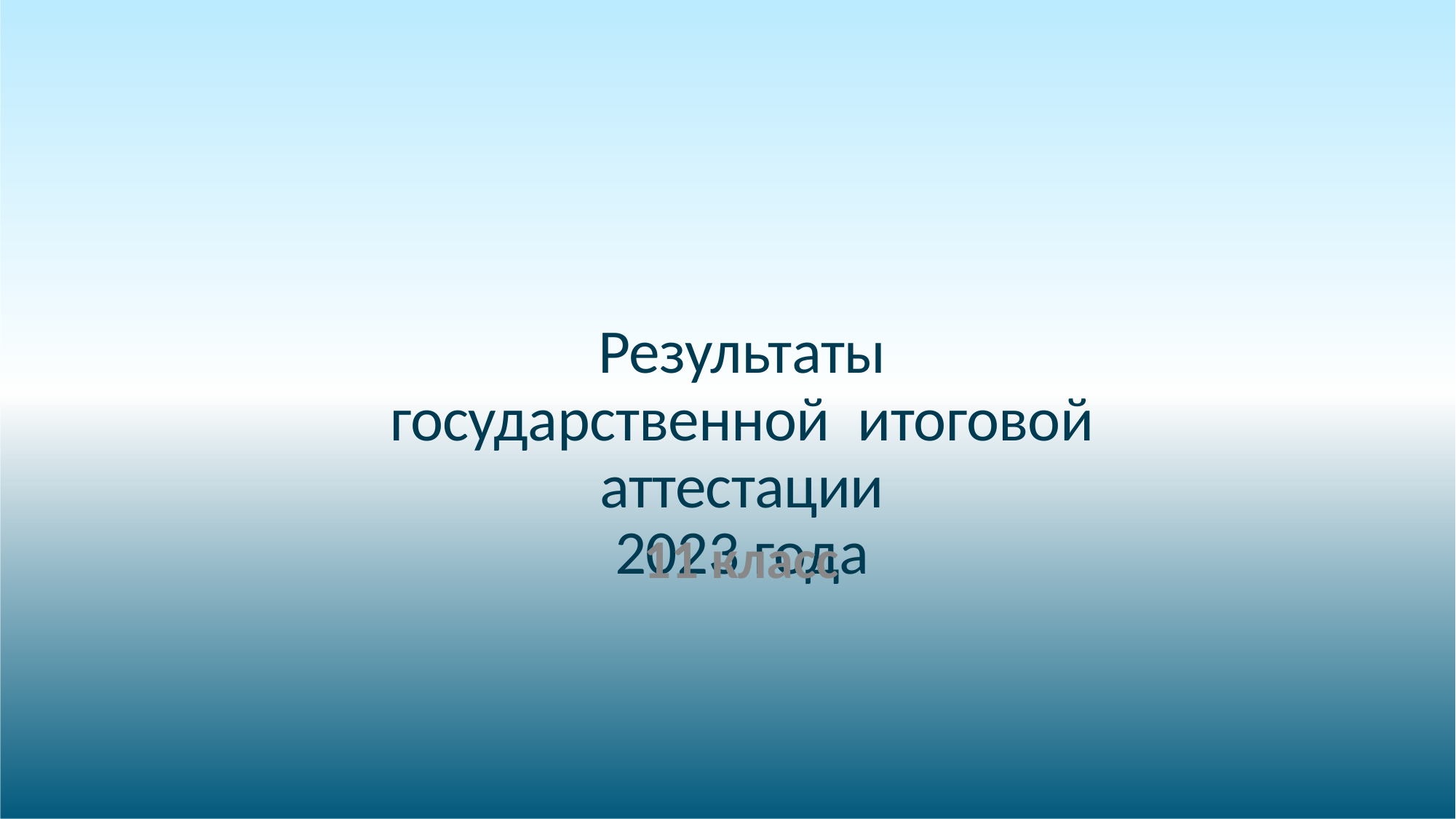

# Результаты государственной  итоговой аттестации
2023 года
11 класс